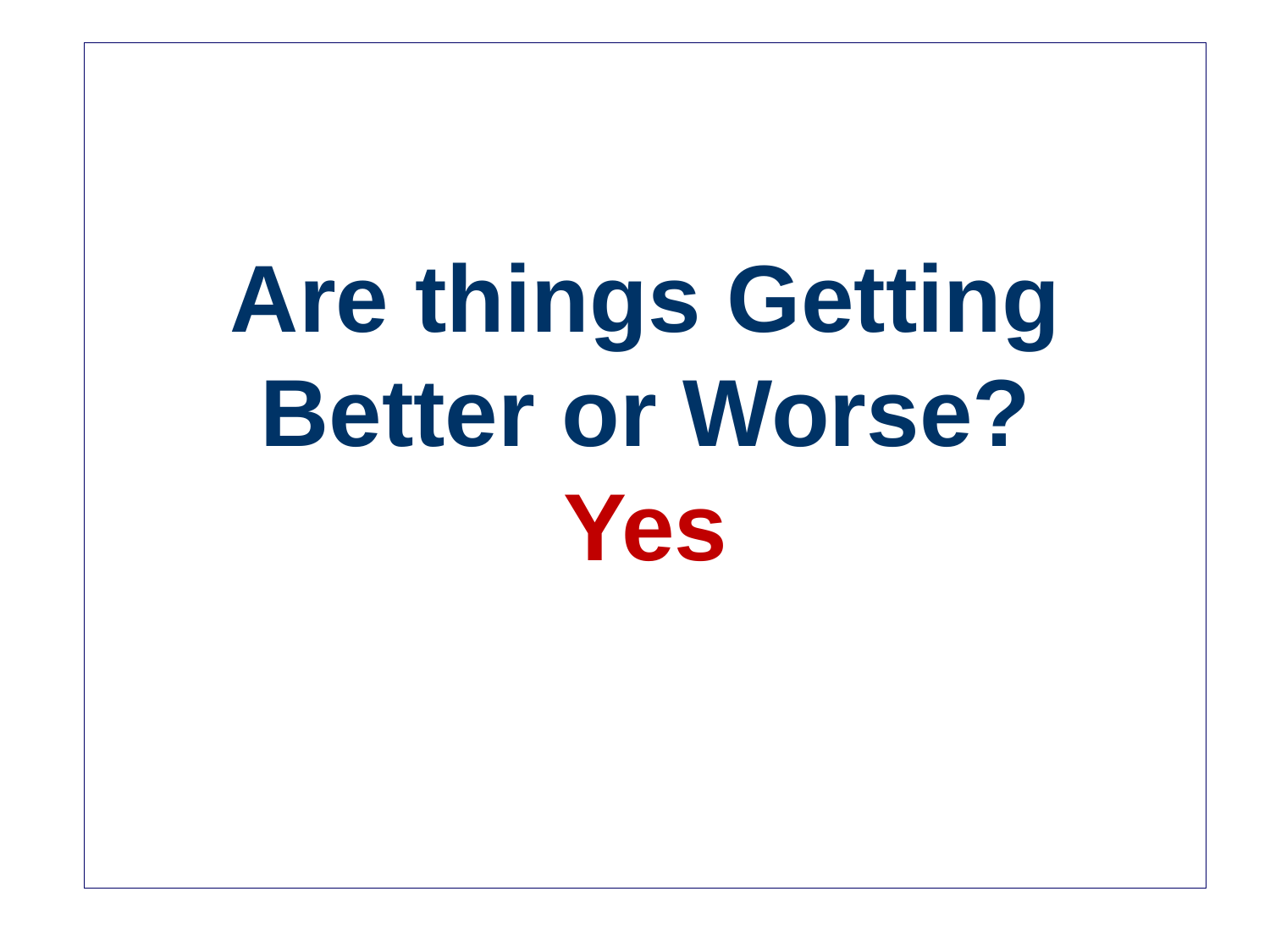

Are things Getting Better or Worse?
Yes